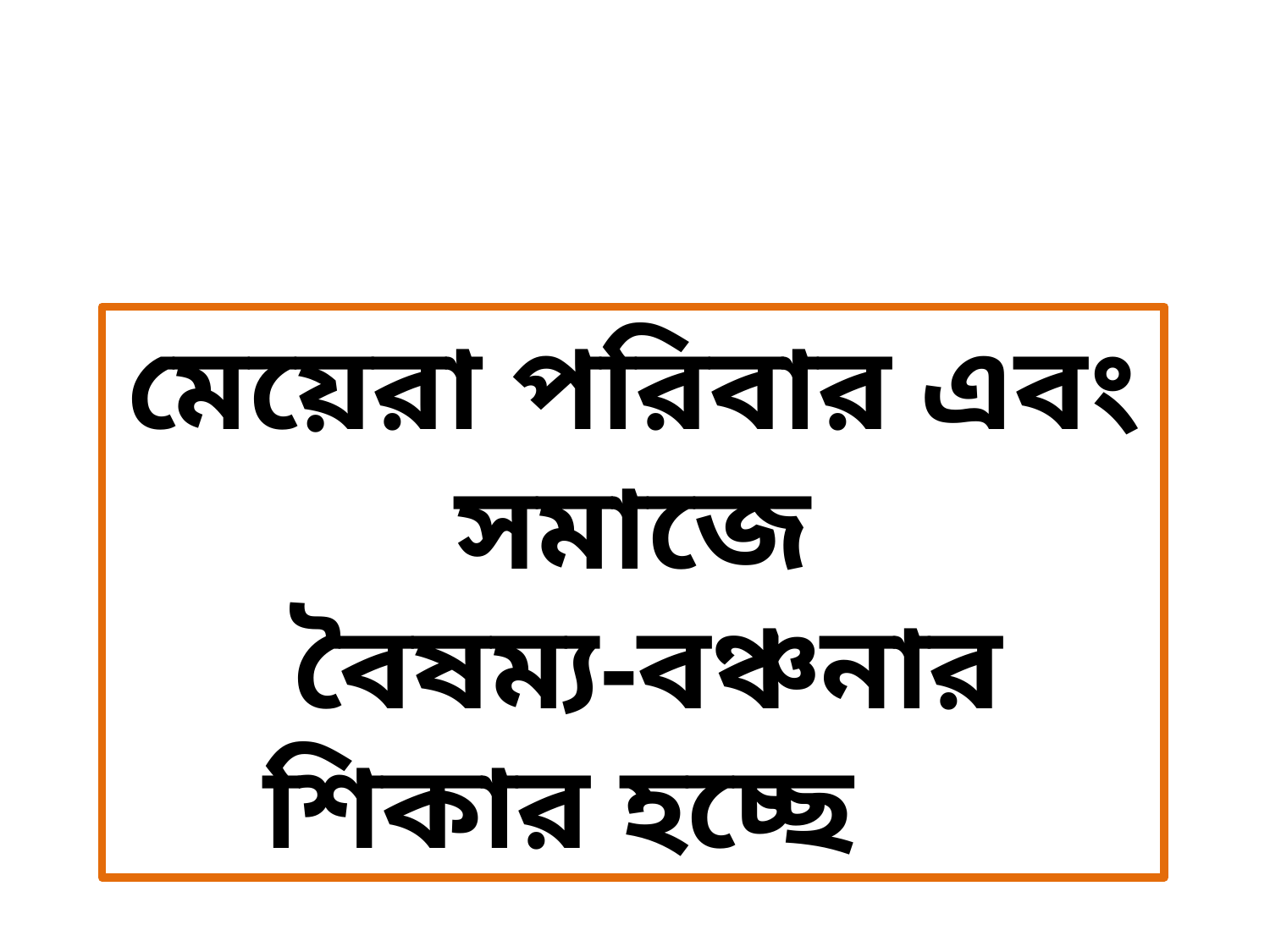

মেয়েরা পরিবার এবং সমাজে
 বৈষম্য-বঞ্চনার শিকার হচ্ছে